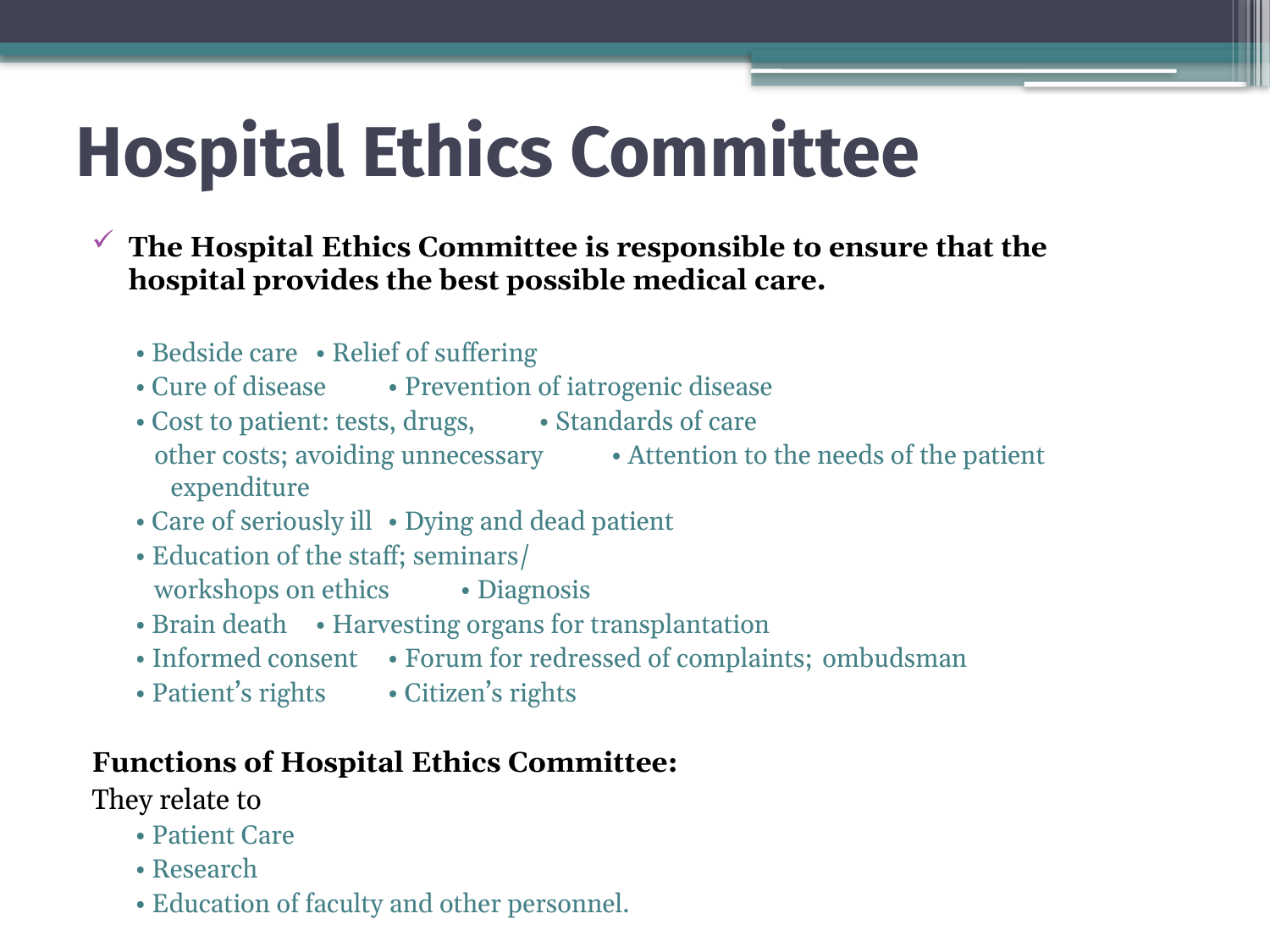

# Hospital Ethics Committee
The Hospital Ethics Committee is responsible to ensure that the hospital provides the best possible medical care.

• Bedside care				• Relief of suffering
• Cure of disease 				• Prevention of iatrogenic disease
• Cost to patient: tests, drugs, 		 • Standards of care
   other costs; avoiding unnecessary		 • Attention to the needs of the patient expenditure
• Care of seriously ill			• Dying and dead patient
• Education of the staff; seminars/
   workshops on ethics			• Diagnosis
• Brain death 				• Harvesting organs for transplantation
• Informed consent			• Forum for redressed of complaints; 						ombudsman
• Patient’s rights				• Citizen’s rights

Functions of Hospital Ethics Committee:
They relate to
• Patient Care
• Research
• Education of faculty and other personnel.